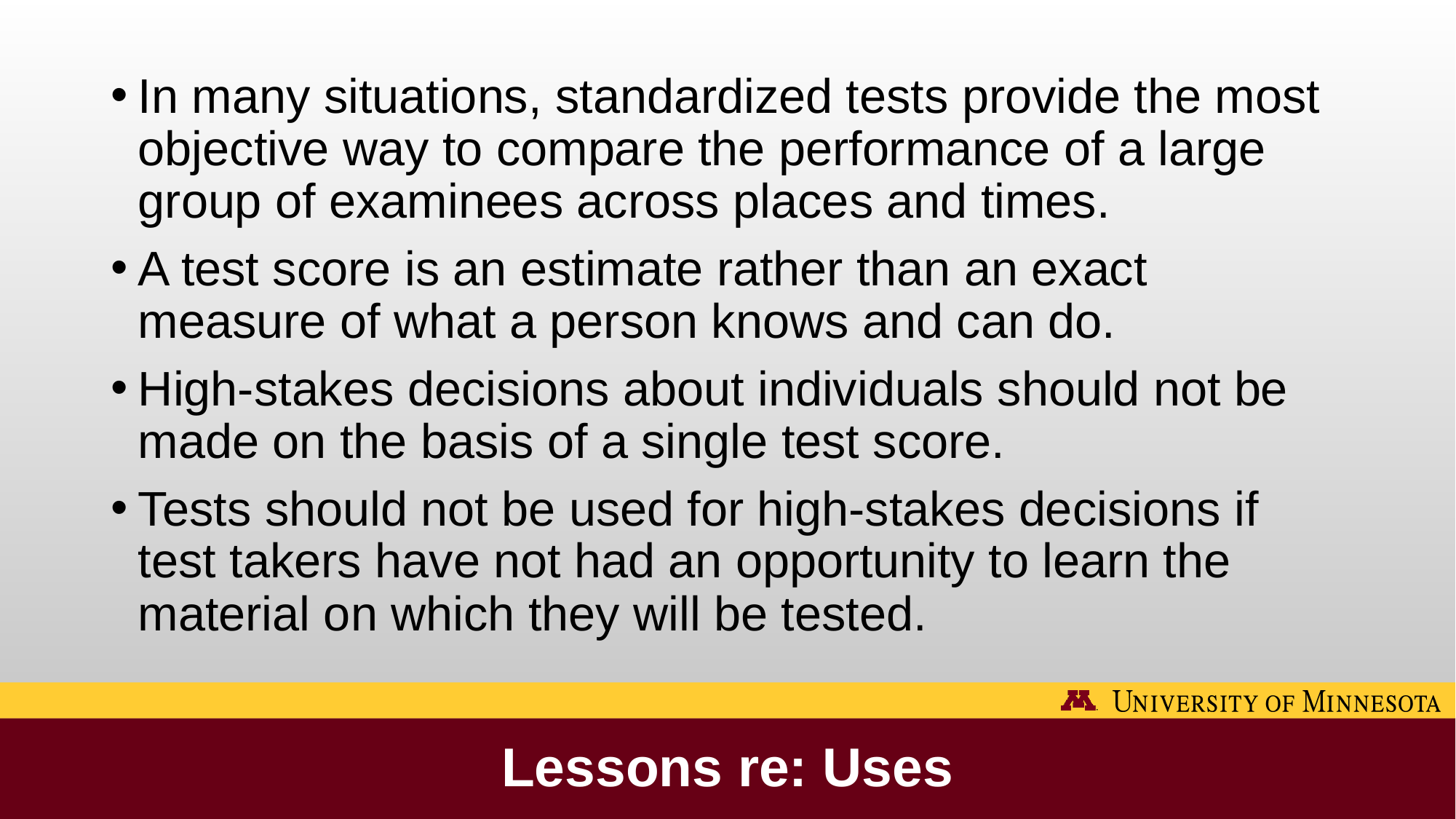

In many situations, standardized tests provide the most objective way to compare the performance of a large group of examinees across places and times.
A test score is an estimate rather than an exact measure of what a person knows and can do.
High-stakes decisions about individuals should not be made on the basis of a single test score.
Tests should not be used for high-stakes decisions if test takers have not had an opportunity to learn the material on which they will be tested.
# Lessons re: Uses